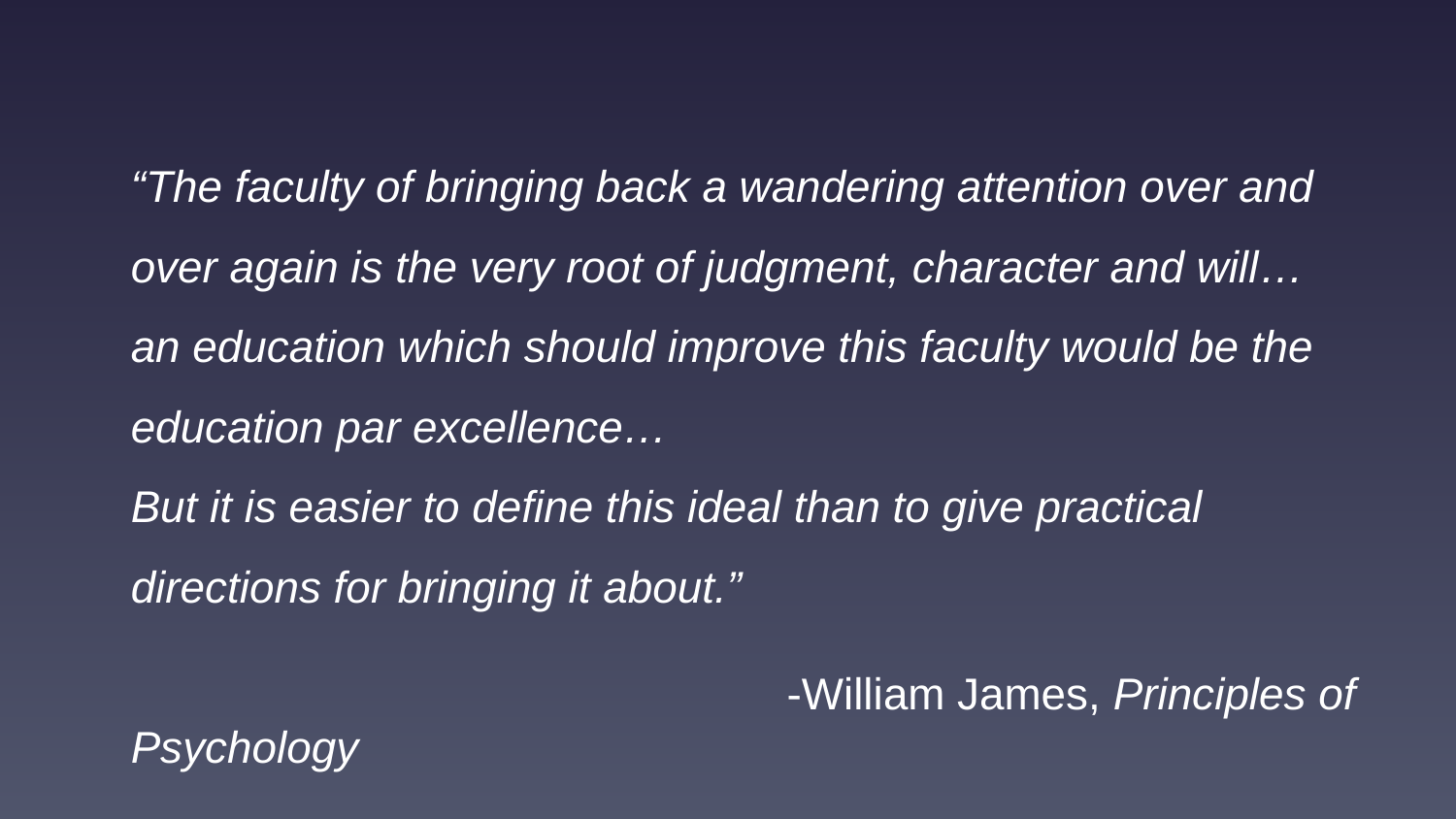

“The faculty of bringing back a wandering attention over and over again is the very root of judgment, character and will…
an education which should improve this faculty would be the education par excellence…
But it is easier to define this ideal than to give practical directions for bringing it about.”

                                                     -William James, Principles of Psychology